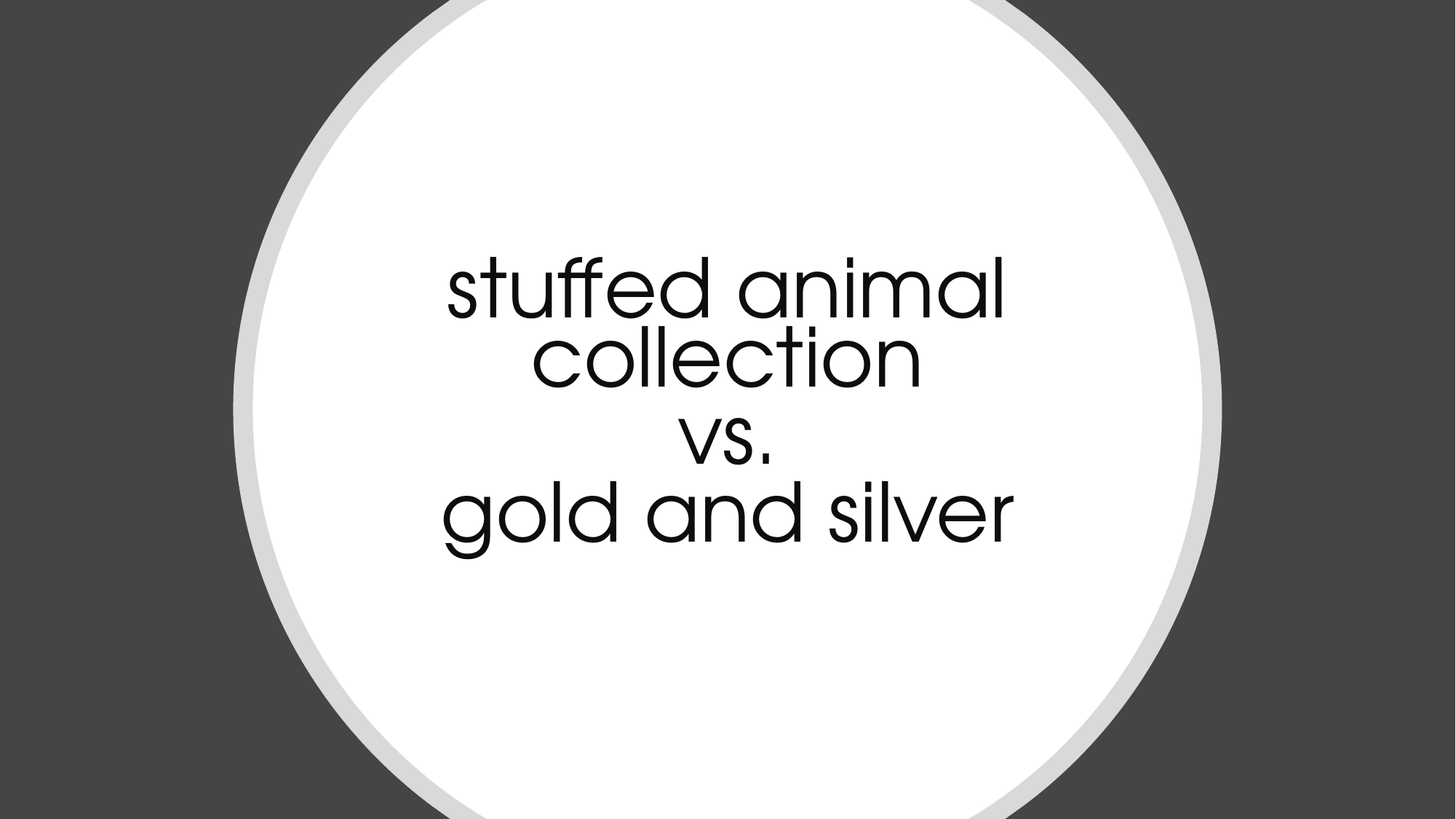

stuffed animal collection
vs.
gold and silver